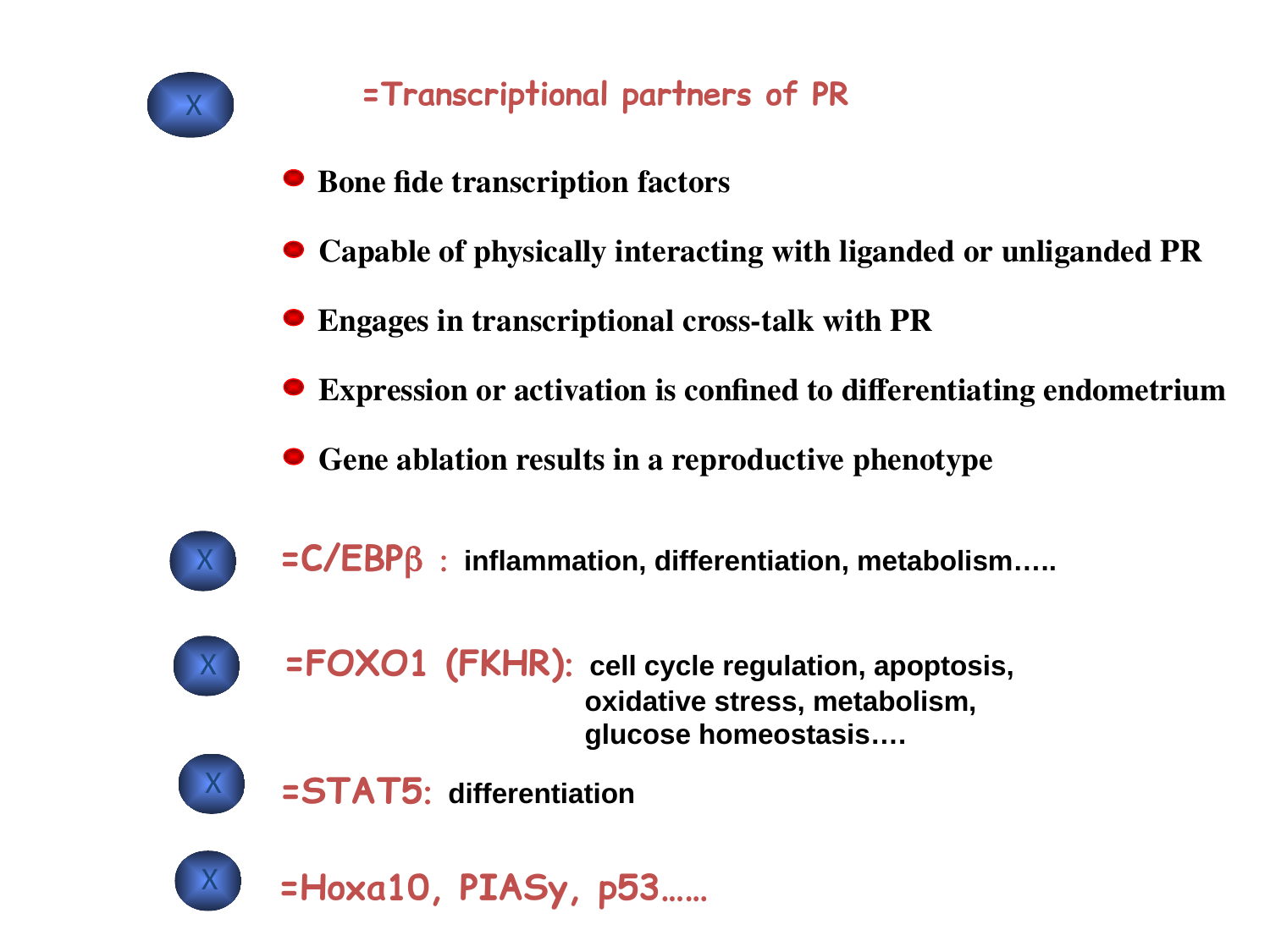

=Transcriptional partners of PR

X
Bone fide transcription factors

Capable of physically interacting with liganded or unliganded PR

Engages in transcriptional cross-talk with PR

Expression or activation is confined to differentiating endometrium

Gene ablation results in a reproductive phenotype

=C/EBPβ : inflammation, differentiation, metabolism…..

X
=FOXO1 (FKHR): cell cycle regulation, apoptosis,
		      oxidative stress, metabolism,
		      glucose homeostasis….

X

X
=STAT5: differentiation

X
=Hoxa10, PIASy, p53……